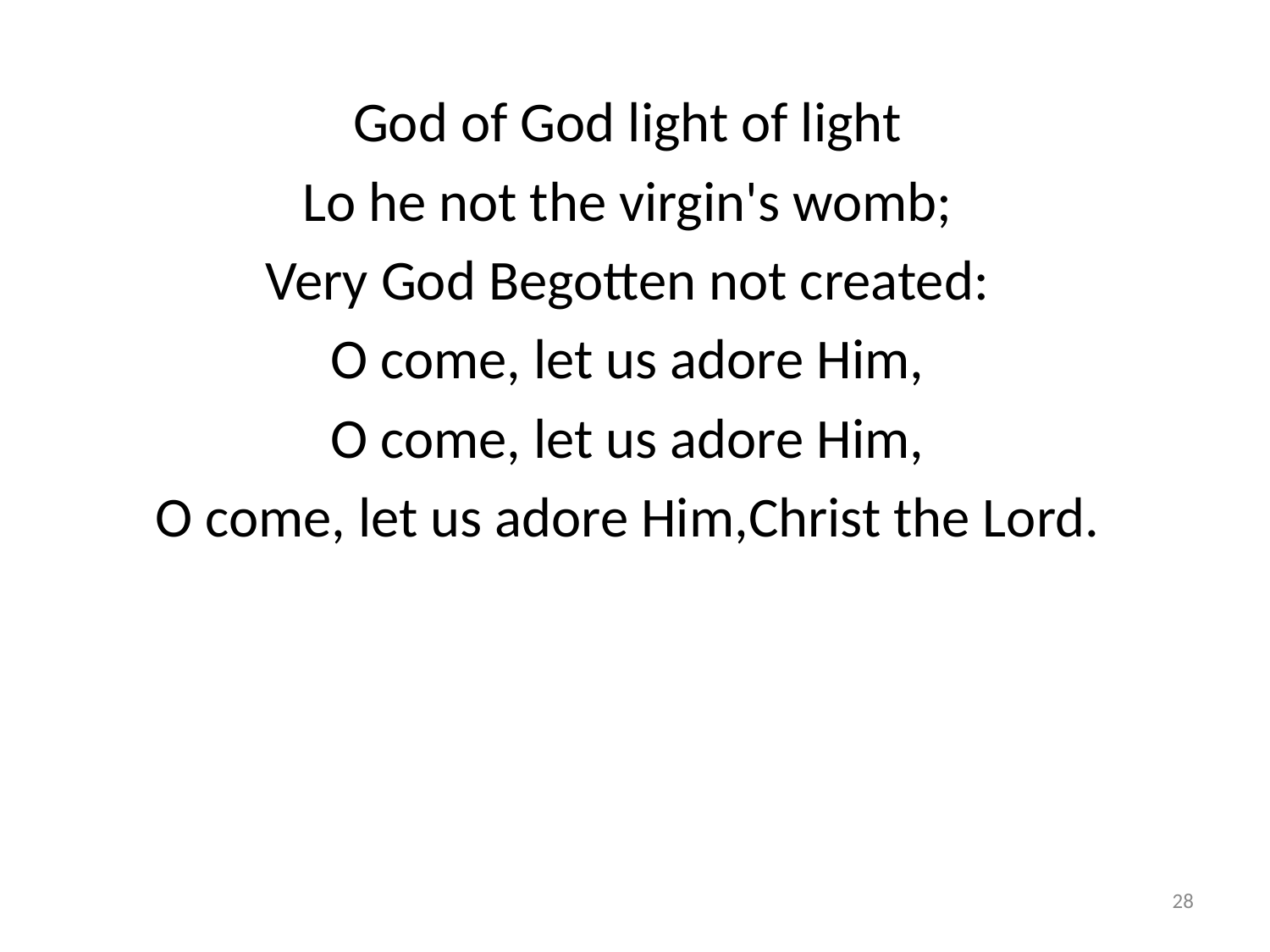

God of God light of light
Lo he not the virgin's womb;
Very God Begotten not created:
O come, let us adore Him,
O come, let us adore Him,
O come, let us adore Him,Christ the Lord.
28